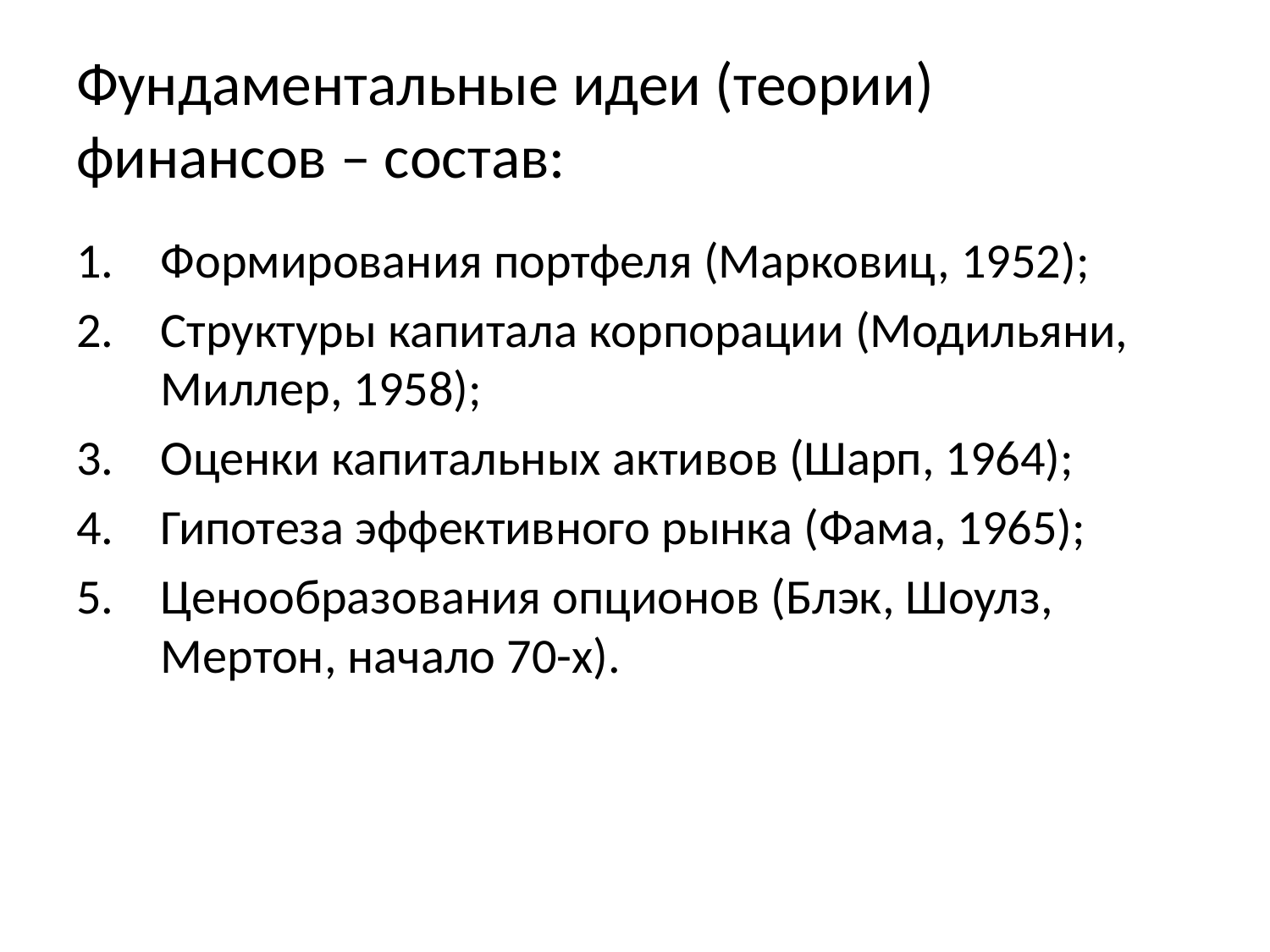

# Фундаментальные идеи (теории) финансов – состав:
Формирования портфеля (Марковиц, 1952);
Структуры капитала корпорации (Модильяни, Миллер, 1958);
Оценки капитальных активов (Шарп, 1964);
Гипотеза эффективного рынка (Фама, 1965);
Ценообразования опционов (Блэк, Шоулз, Мертон, начало 70-х).